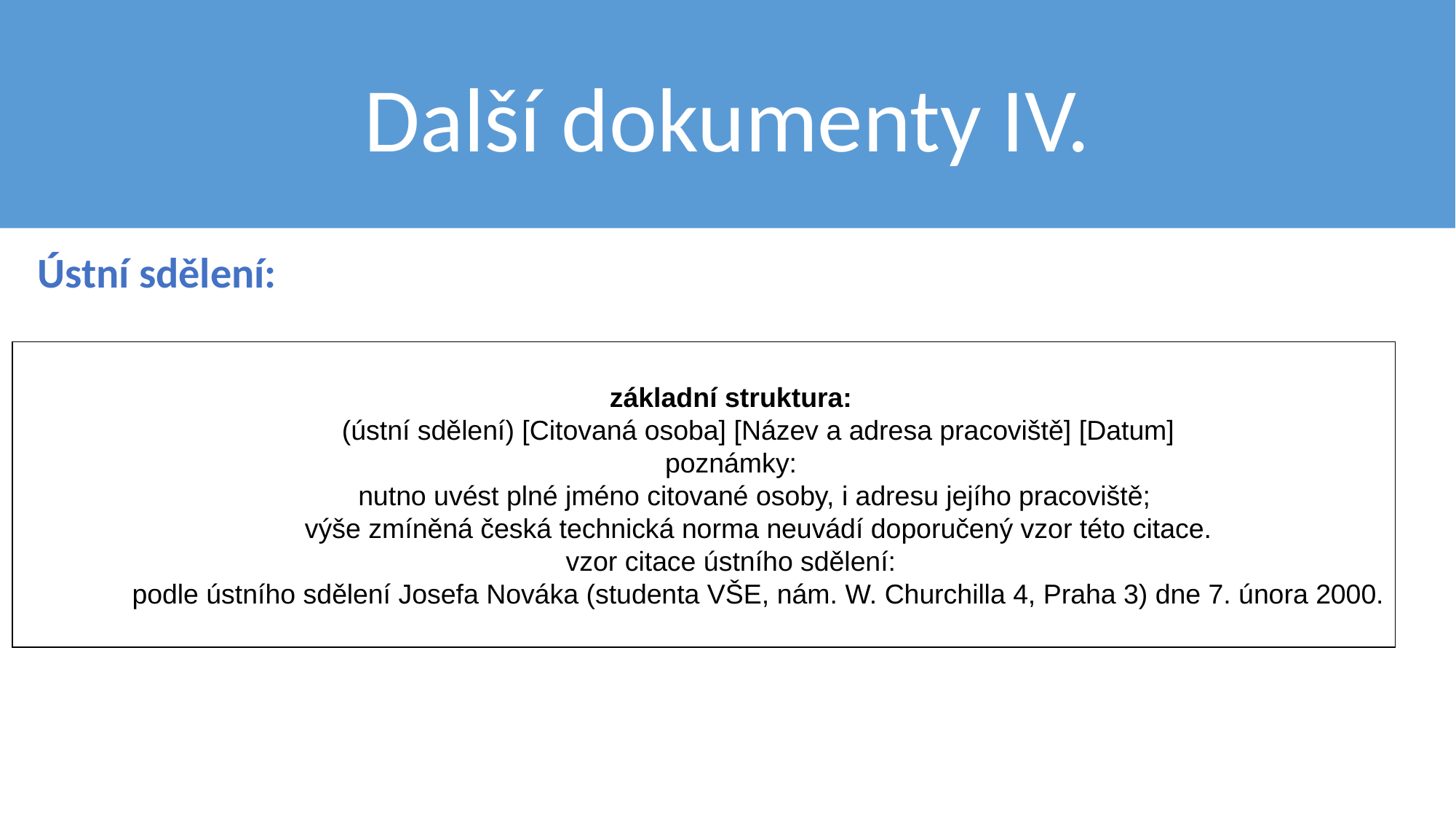

# Další dokumenty IV.
Ústní sdělení:

základní struktura:
(ústní sdělení) [Citovaná osoba] [Název a adresa pracoviště] [Datum]
poznámky:
nutno uvést plné jméno citované osoby, i adresu jejího pracoviště;
výše zmíněná česká technická norma neuvádí doporučený vzor této citace.
vzor citace ústního sdělení:
podle ústního sdělení Josefa Nováka (studenta VŠE, nám. W. Churchilla 4, Praha 3) dne 7. února 2000.